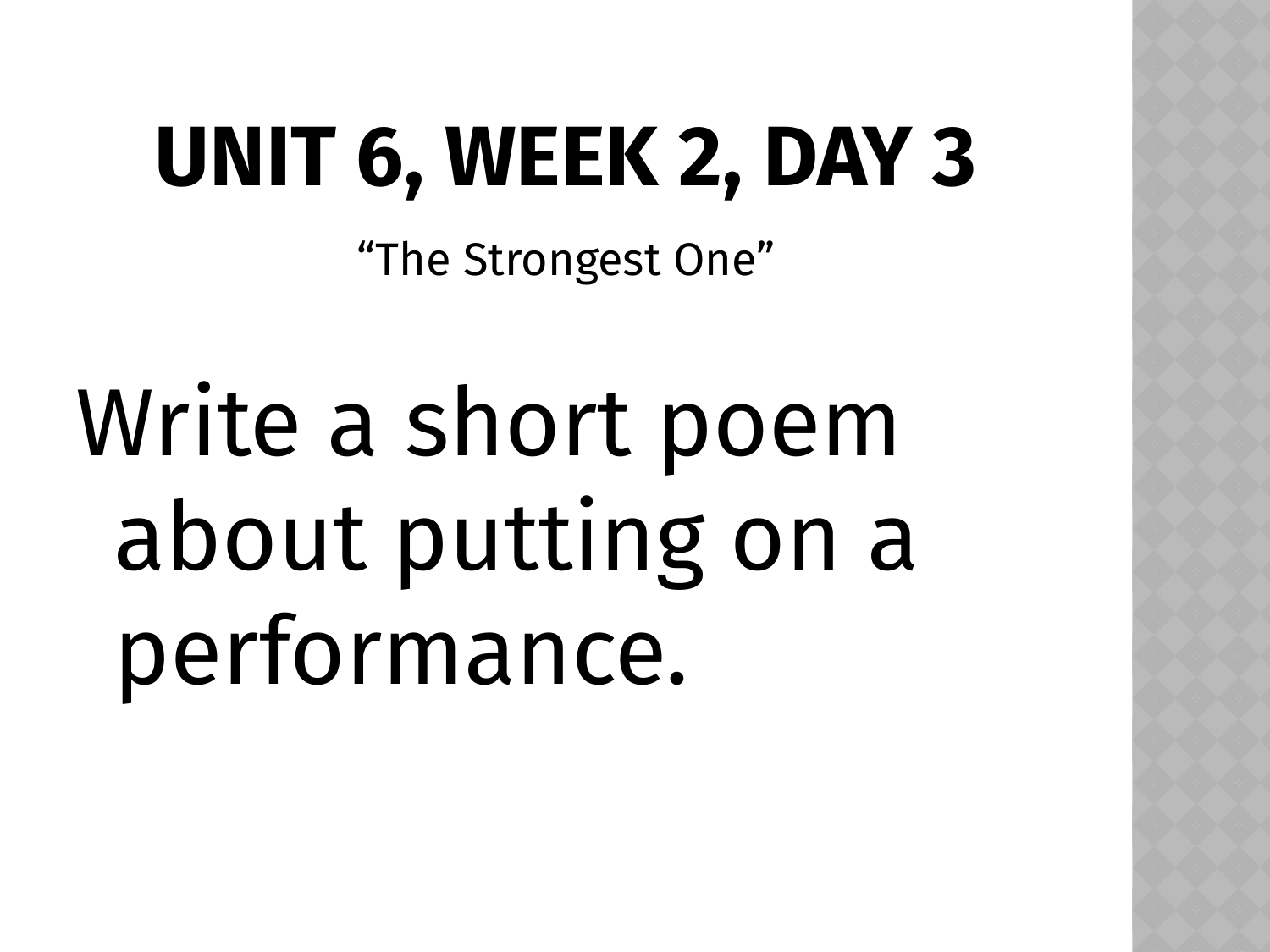

# Unit 6, Week 2, Day 3
“The Strongest One”

Write a short poem about putting on a performance.